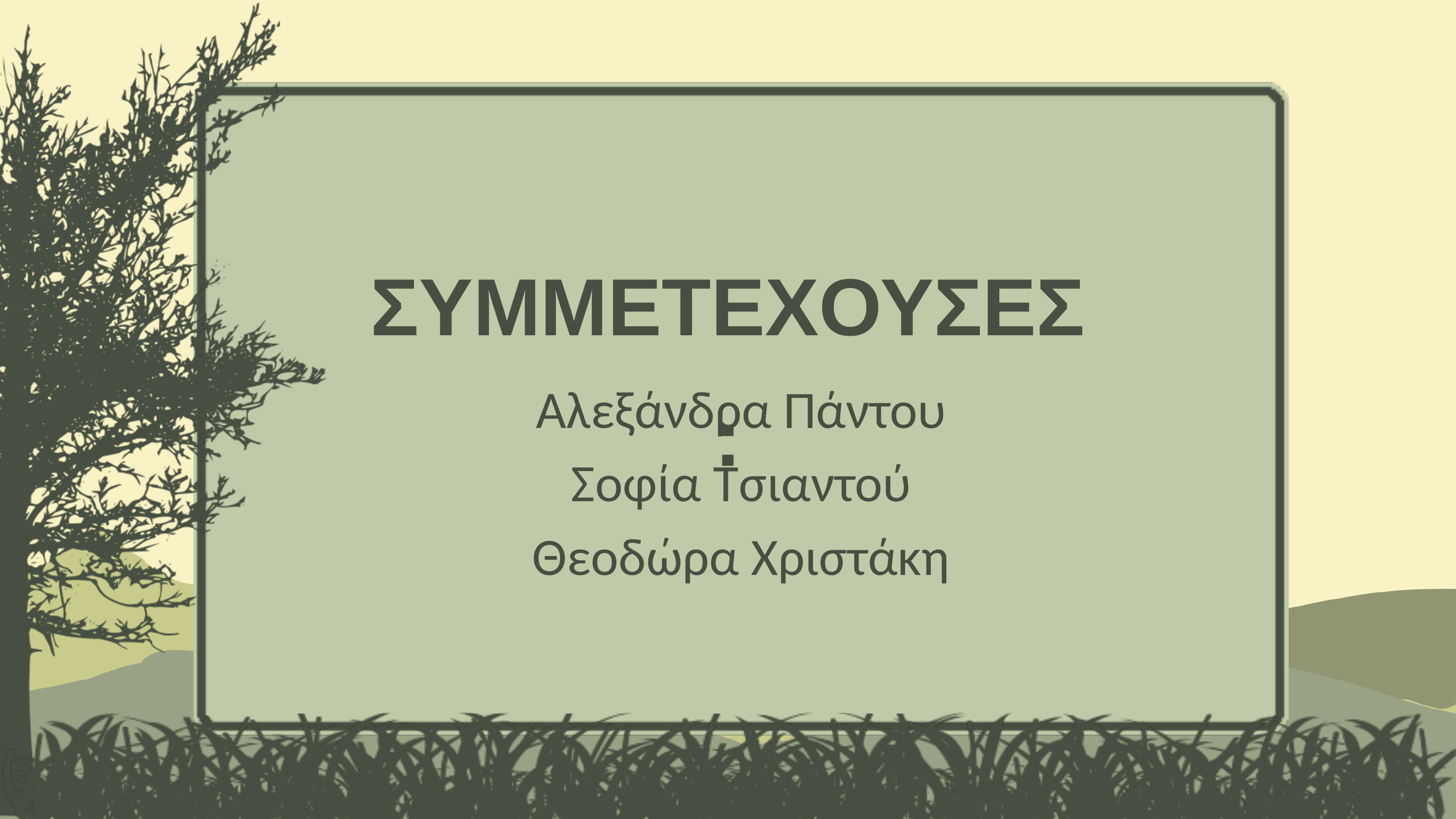

ΣΥΜΜΕΤΕΧΟΥΣΕΣ:
Αλεξάνδρα Πάντου
Σοφία Τσιαντού
Θεοδώρα Χριστάκη